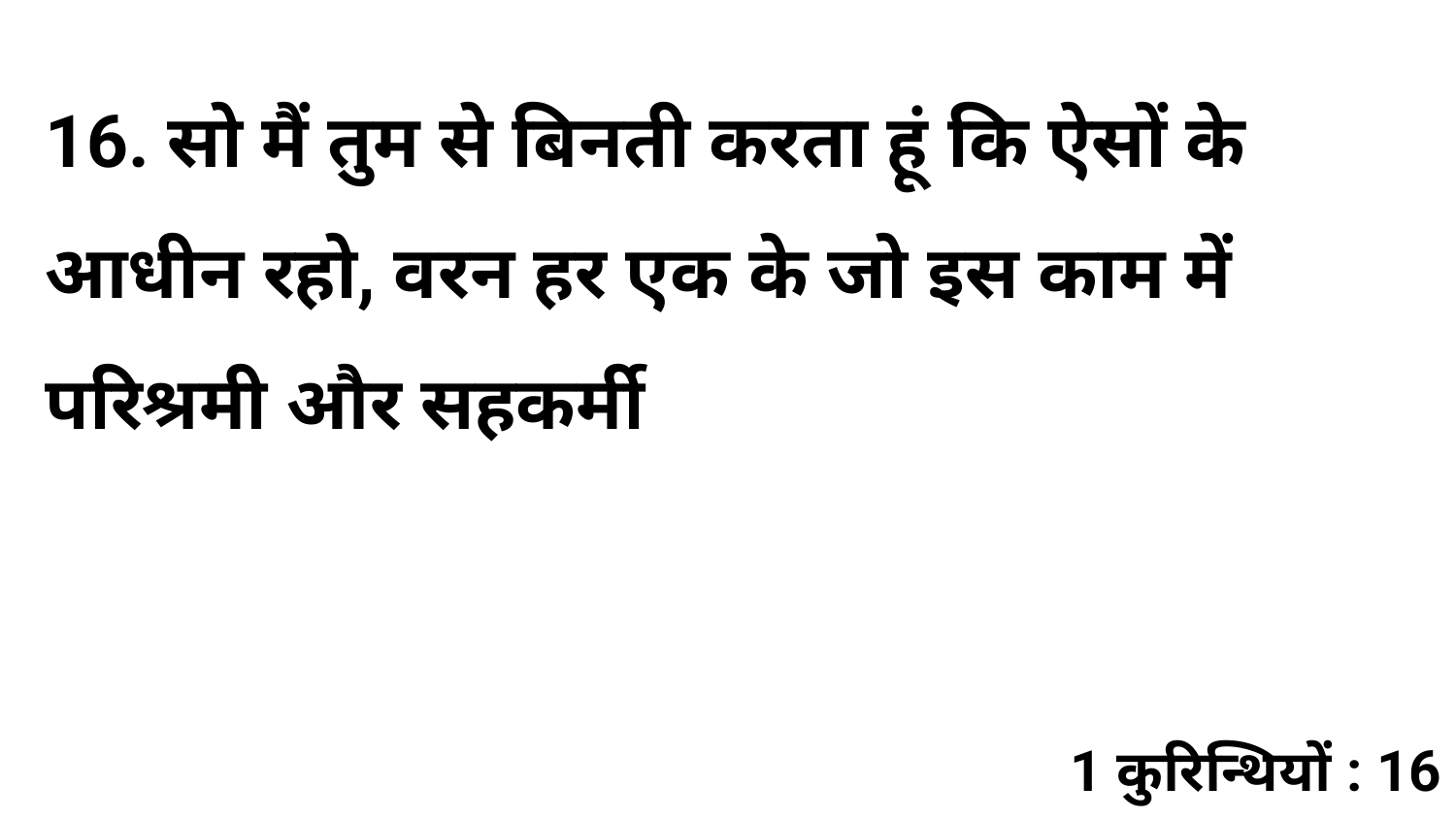

16. सो मैं तुम से बिनती करता हूं कि ऐसों के आधीन रहो, वरन हर एक के जो इस काम में परिश्रमी और सहकर्मी
1 कुरिन्थियों : 16